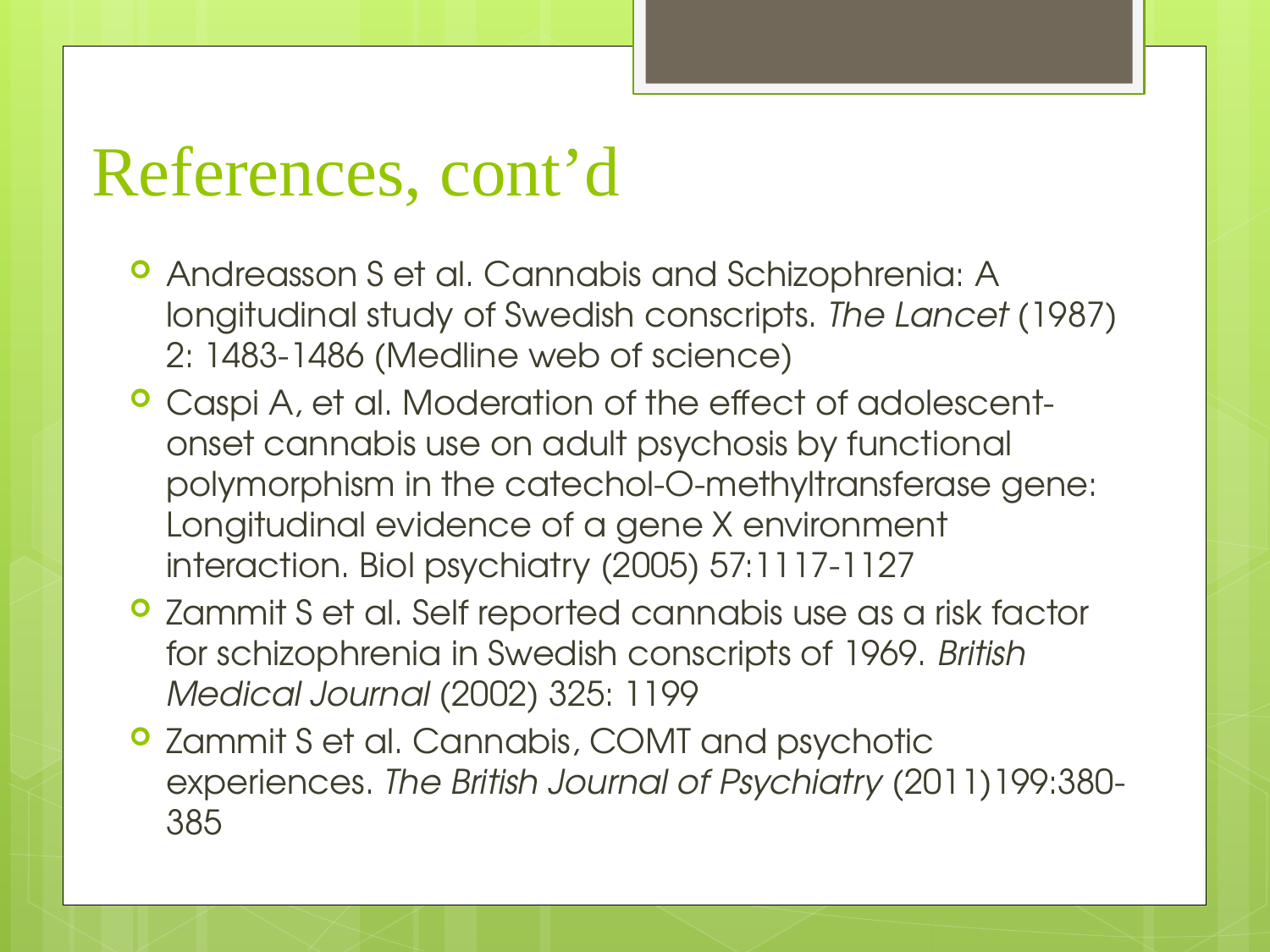

# References, cont’d
Andreasson S et al. Cannabis and Schizophrenia: A longitudinal study of Swedish conscripts. The Lancet (1987) 2: 1483-1486 (Medline web of science)
Caspi A, et al. Moderation of the effect of adolescent-onset cannabis use on adult psychosis by functional polymorphism in the catechol-O-methyltransferase gene: Longitudinal evidence of a gene X environment interaction. Biol psychiatry (2005) 57:1117-1127
Zammit S et al. Self reported cannabis use as a risk factor for schizophrenia in Swedish conscripts of 1969. British Medical Journal (2002) 325: 1199
Zammit S et al. Cannabis, COMT and psychotic experiences. The British Journal of Psychiatry (2011)199:380-385